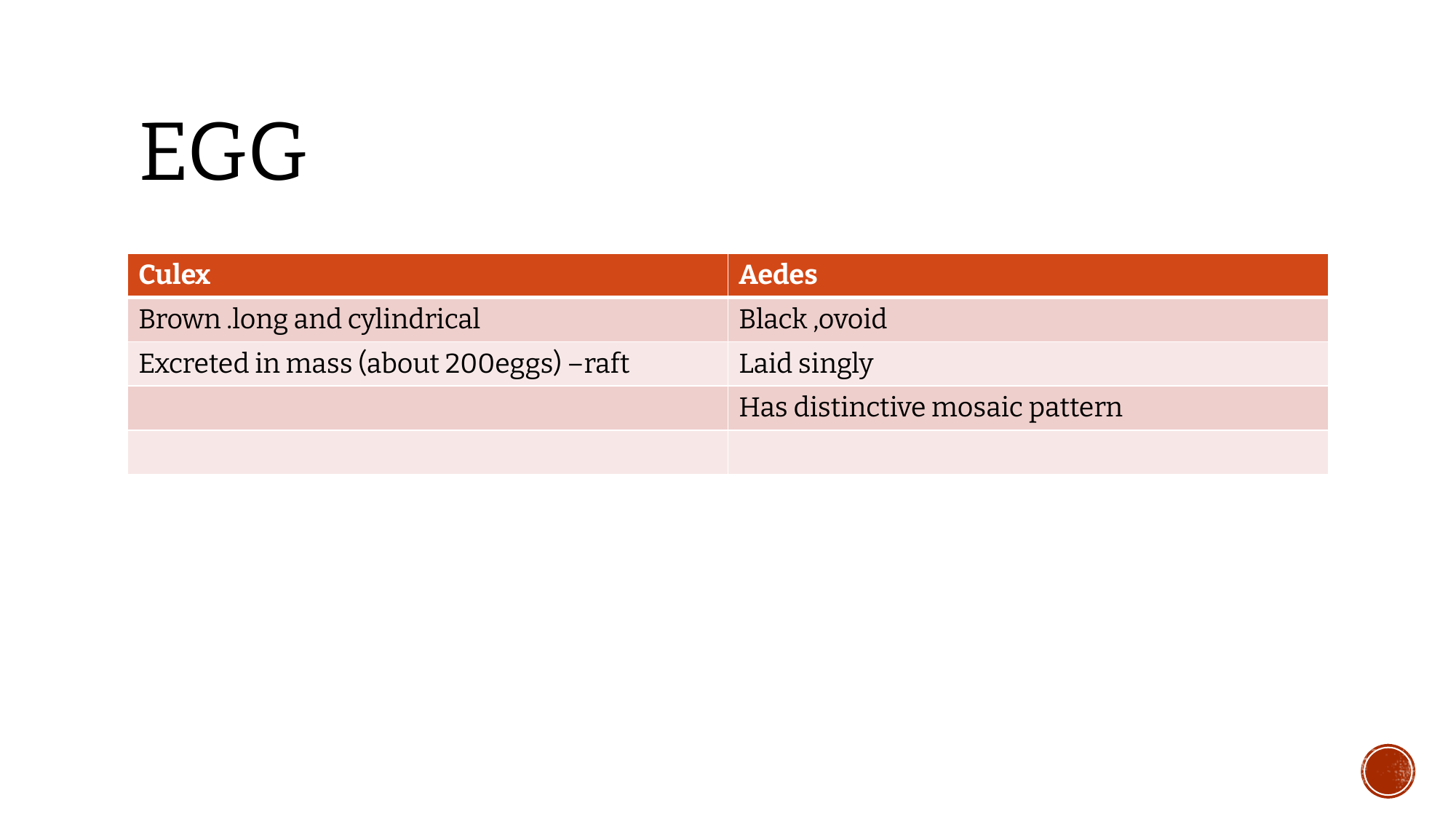

# egg
| Culex | Aedes |
| --- | --- |
| Brown .long and cylindrical | Black ,ovoid |
| Excreted in mass (about 200eggs) –raft | Laid singly |
|  | Has distinctive mosaic pattern |
|  |  |